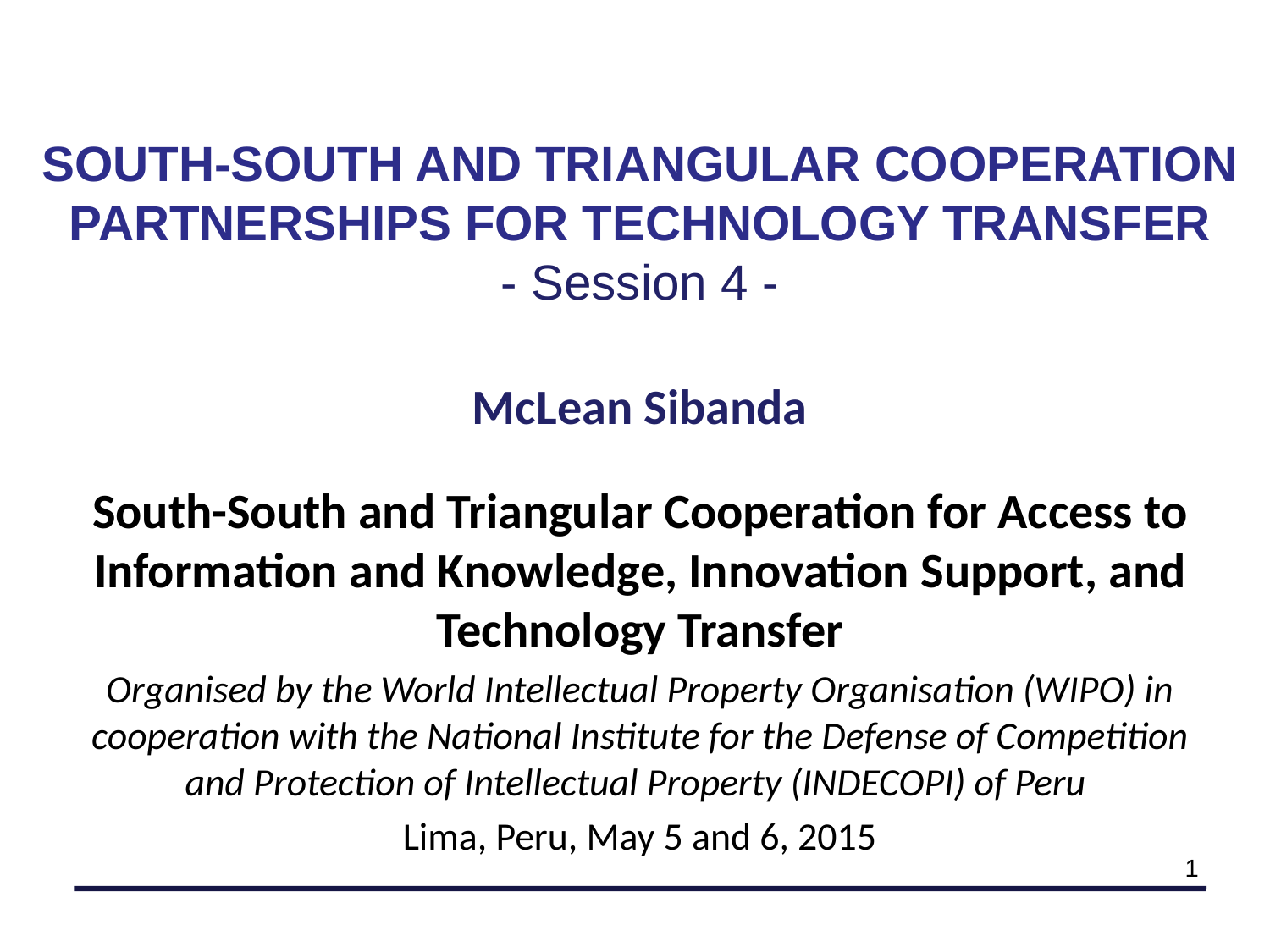

# SOUTH-SOUTH AND TRIANGULAR COOPERATION PARTNERSHIPS FOR TECHNOLOGY TRANSFER - Session 4 -
McLean Sibanda

South-South and Triangular Cooperation for Access to Information and Knowledge, Innovation Support, and Technology Transfer
Organised by the World Intellectual Property Organisation (WIPO) in cooperation with the National Institute for the Defense of Competition and Protection of Intellectual Property (INDECOPI) of Peru
Lima, Peru, May 5 and 6, 2015